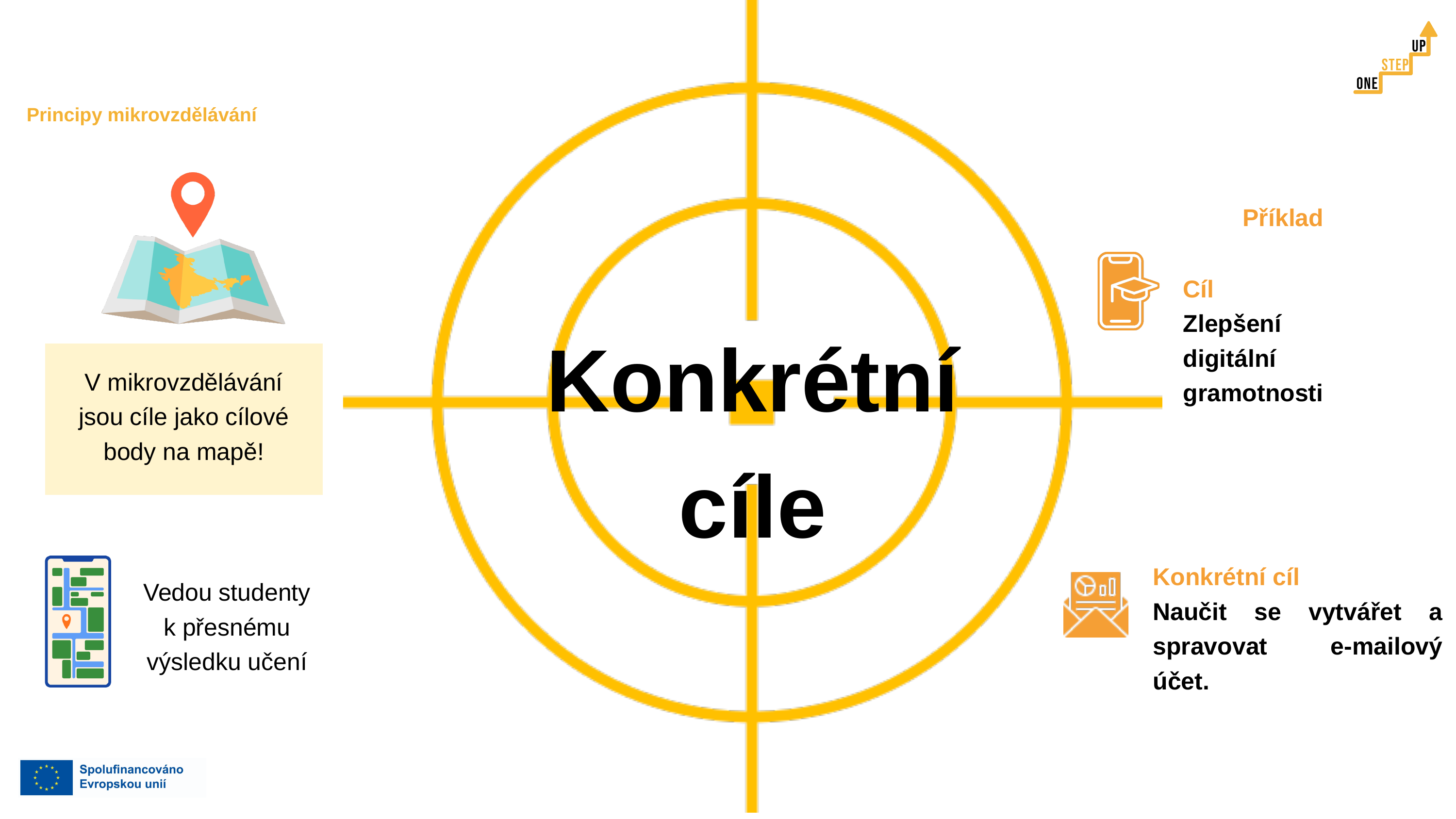

Principy mikrovzdělávání

Příklad

Cíl
Zlepšení digitální gramotnosti
Konkrétní cíle

V mikrovzdělávání jsou cíle jako cílové body na mapě!

Konkrétní cíl
Naučit se vytvářet a spravovat e-mailový účet.

Vedou studenty k přesnému výsledku učení